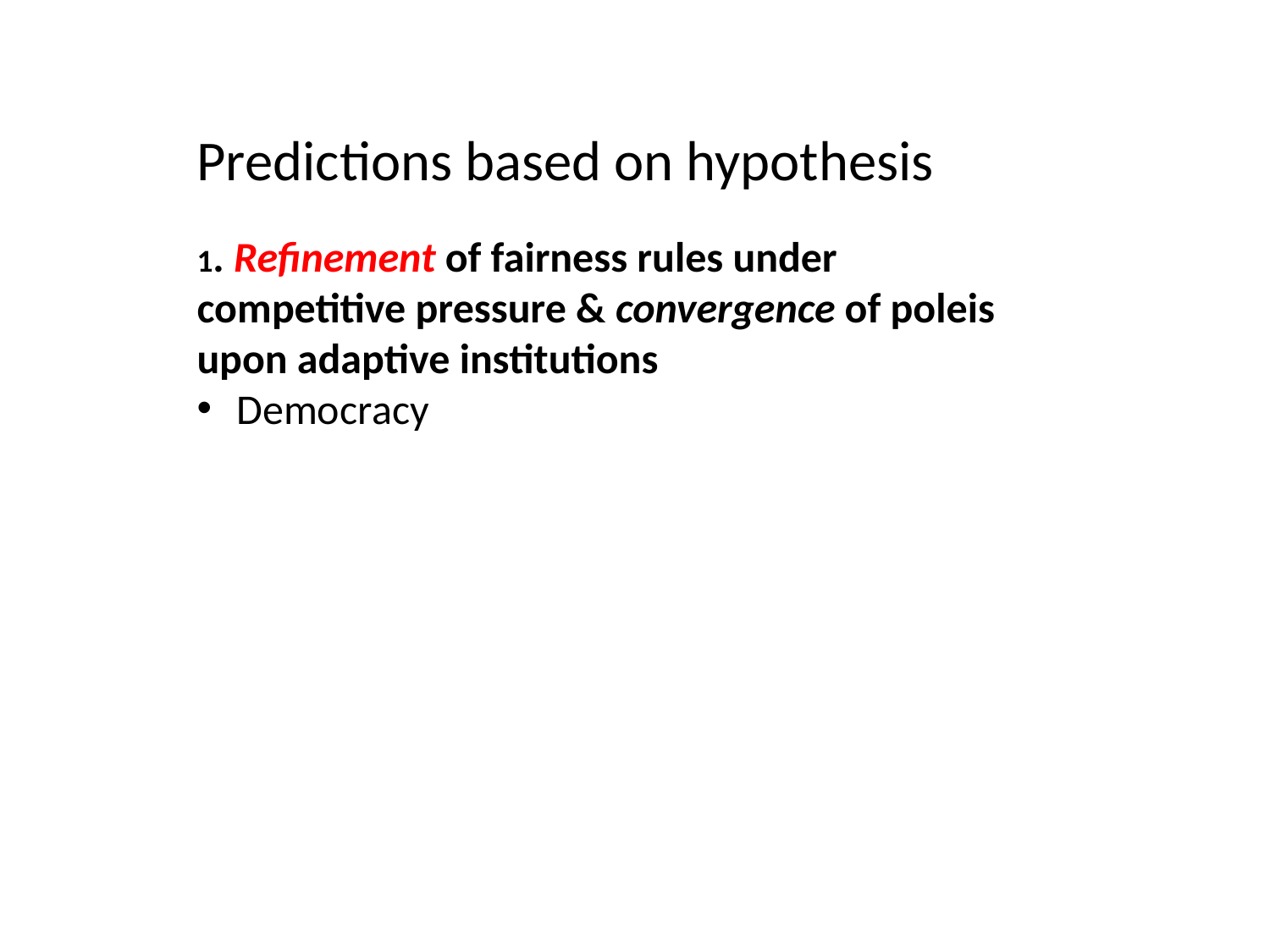

Predictions based on hypothesis

1. Refinement of fairness rules under competitive pressure & convergence of poleis upon adaptive institutions
Democracy
Federalism

2. Creative destruction: Failure of states not following path of convergence
Sparta in 370s forward.
Tyrant-dominated Sicilian poleis in mid-4th century

3. Expansion of polis world as adaptive polis institutions adopted by Greeks’ neighbors.
Caria (western Anatolia)
Macedon

4. More specialization, more mobile specialists